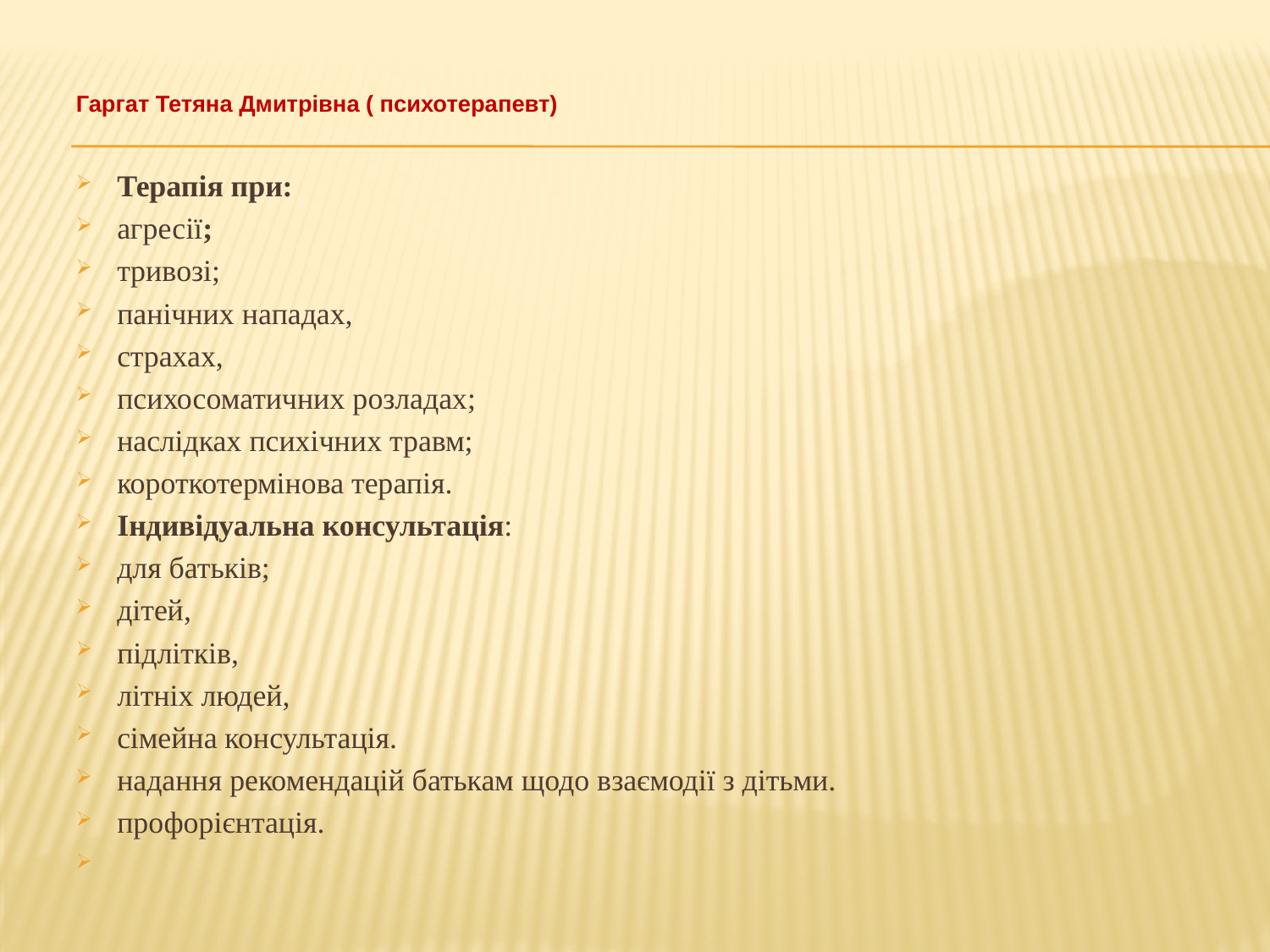

Гаргат Тетяна Дмитрівна ( психотерапевт)
Терапія при:
агресії;
тривозі;
панічних нападах,
страхах,
психосоматичних розладах;
наслідках психічних травм;
короткотермінова терапія.
Індивідуальна консультація:
для батьків;
дітей,
підлітків,
літніх людей,
сімейна консультація.
надання рекомендацій батькам щодо взаємодії з дітьми.
профорієнтація.